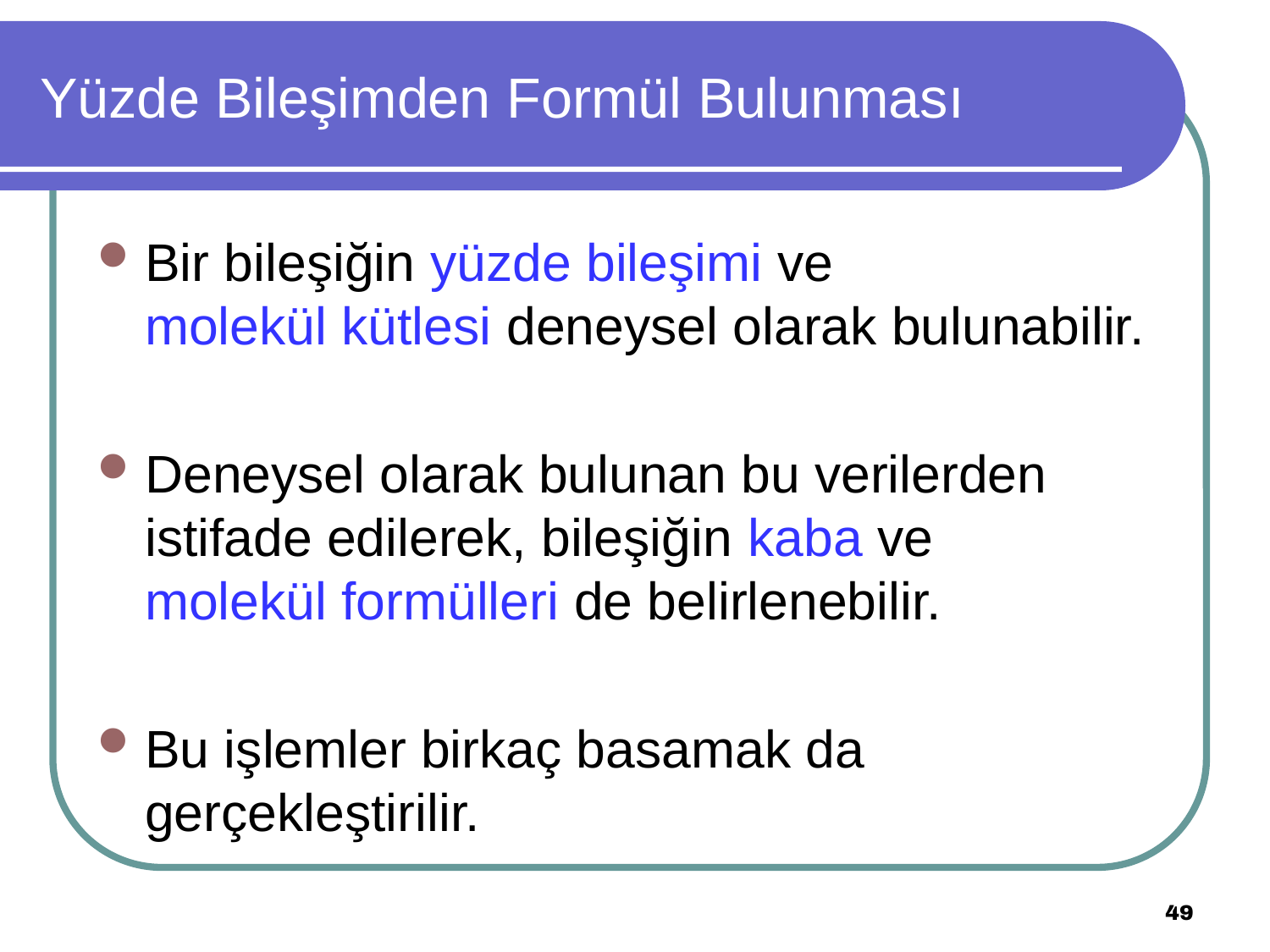

# Yüzde Bileşimden Formül Bulunması
Bir bileşiğin yüzde bileşimi ve               molekül kütlesi deneysel olarak bulunabilir.

Deneysel olarak bulunan bu verilerden istifade edilerek, bileşiğin kaba ve           molekül formülleri de belirlenebilir.

Bu işlemler birkaç basamak da gerçekleştirilir.
49